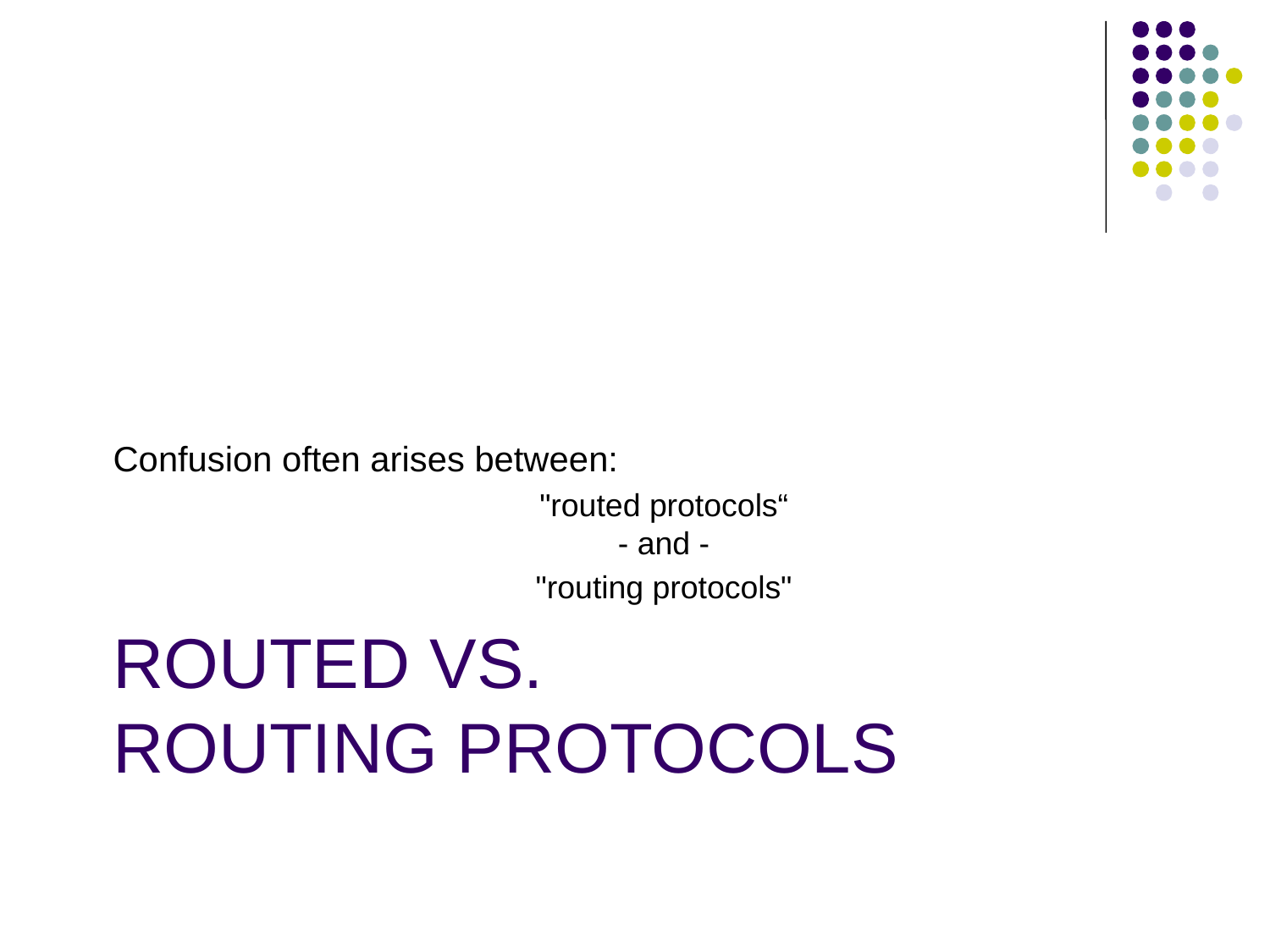

Confusion often arises between:
"routed protocols“
- and -
"routing protocols"
# Routed vs. Routing Protocols